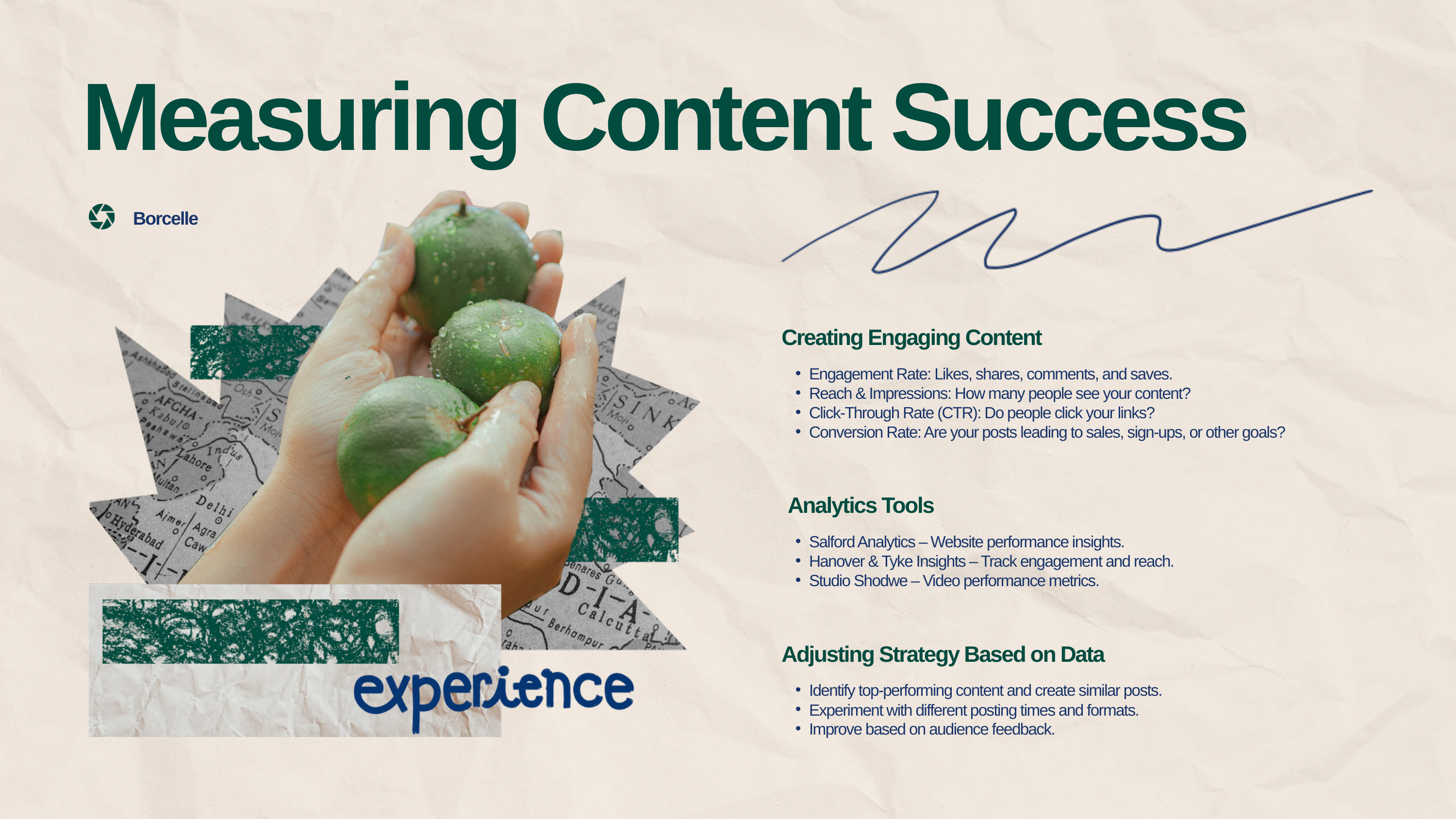

Measuring Content Success

Borcelle

Creating Engaging Content
Engagement Rate: Likes, shares, comments, and saves.
Reach & Impressions: How many people see your content?
Click-Through Rate (CTR): Do people click your links?
Conversion Rate: Are your posts leading to sales, sign-ups, or other goals?
 Analytics Tools
Salford Analytics – Website performance insights.
Hanover & Tyke Insights – Track engagement and reach.
Studio Shodwe – Video performance metrics.
Adjusting Strategy Based on Data
Identify top-performing content and create similar posts.
Experiment with different posting times and formats.
Improve based on audience feedback.